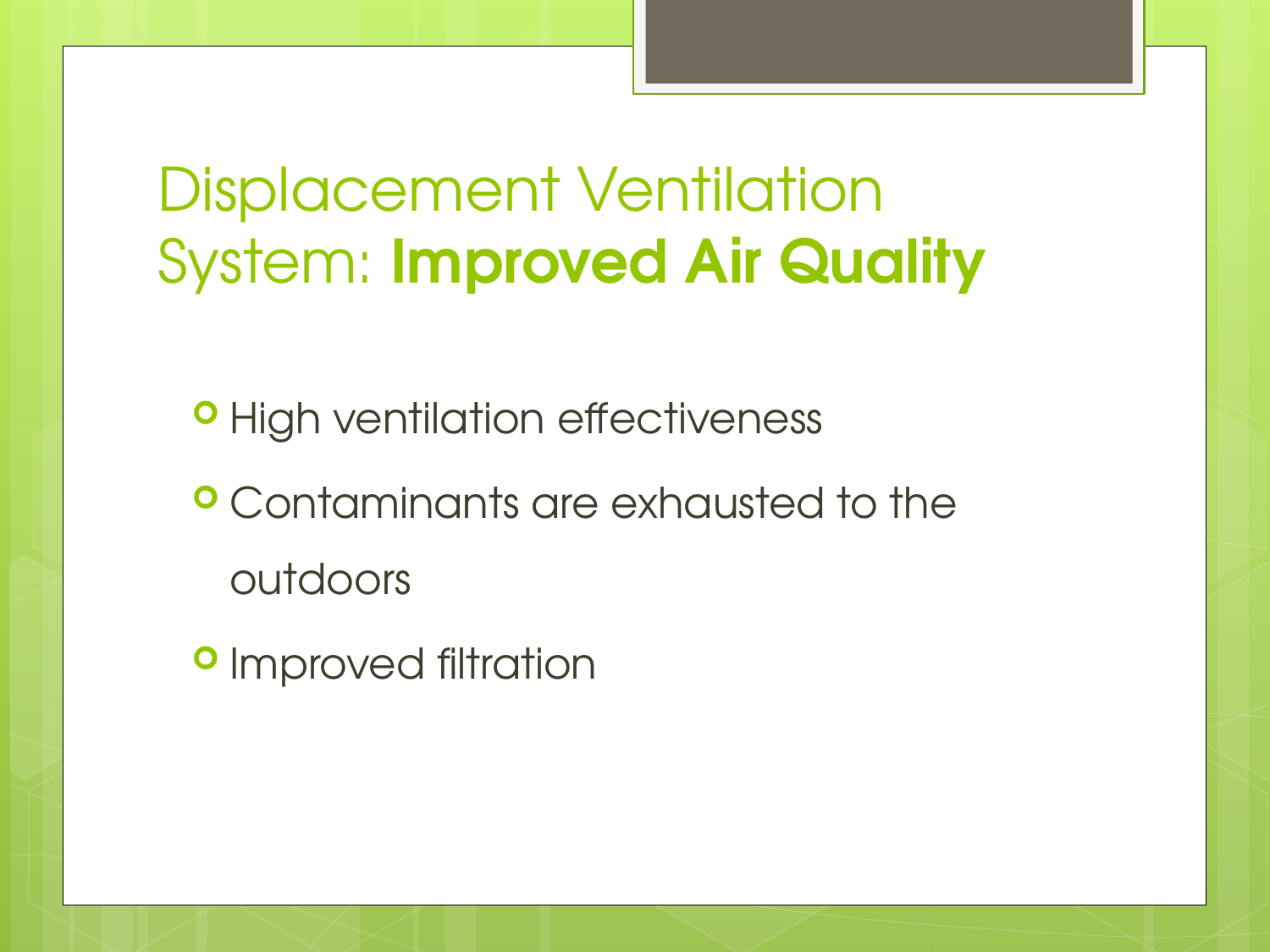

# Displacement Ventilation System: Improved Air Quality
High ventilation effectiveness
Contaminants are exhausted to the outdoors
Improved filtration